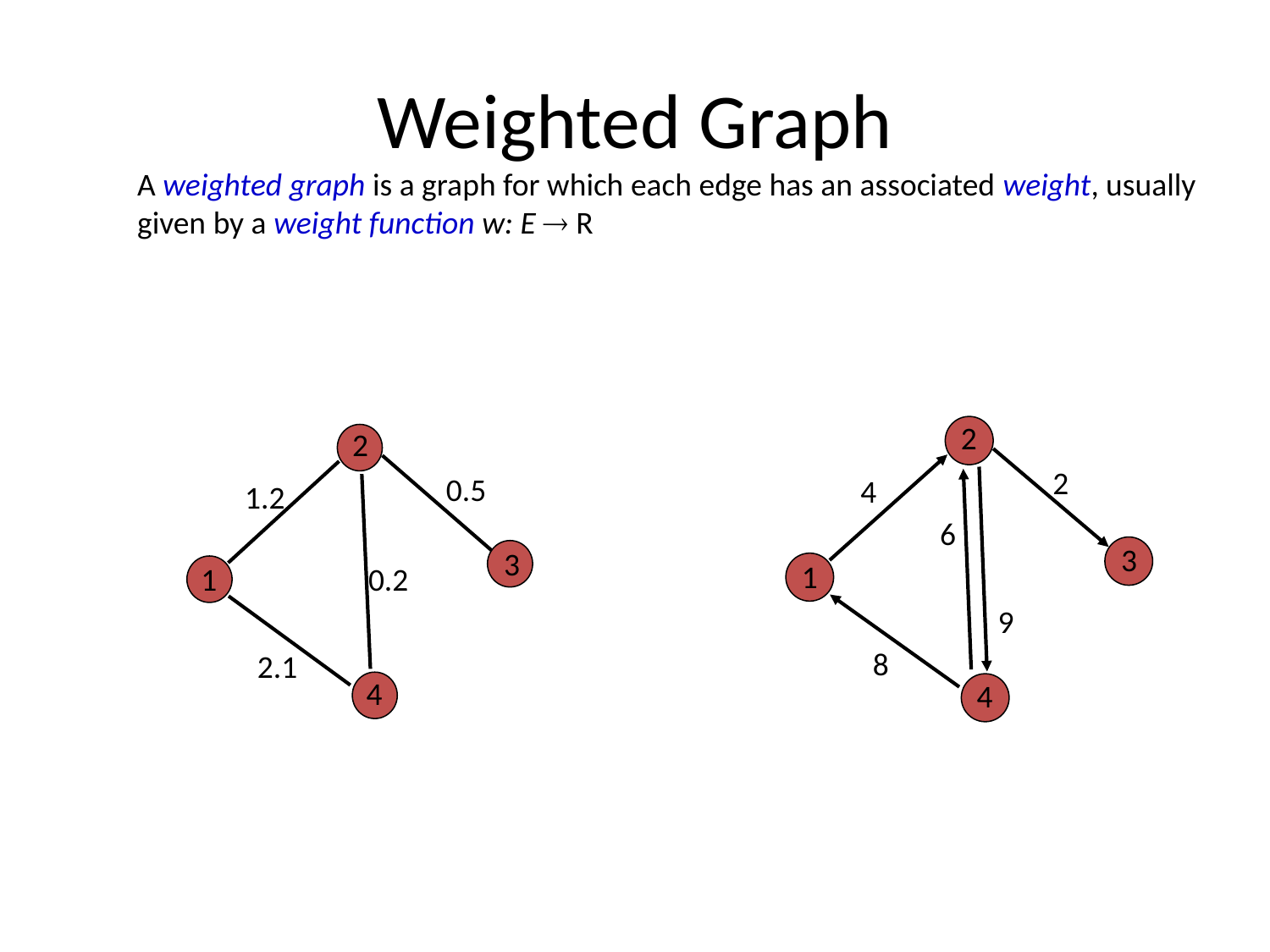

# Weighted Graph
A weighted graph is a graph for which each edge has an associated weight, usually given by a weight function w: E → R
2

2

2

0.5
4

1.2

6
3

3

1

1
0.2

9

8
2.1
4
4